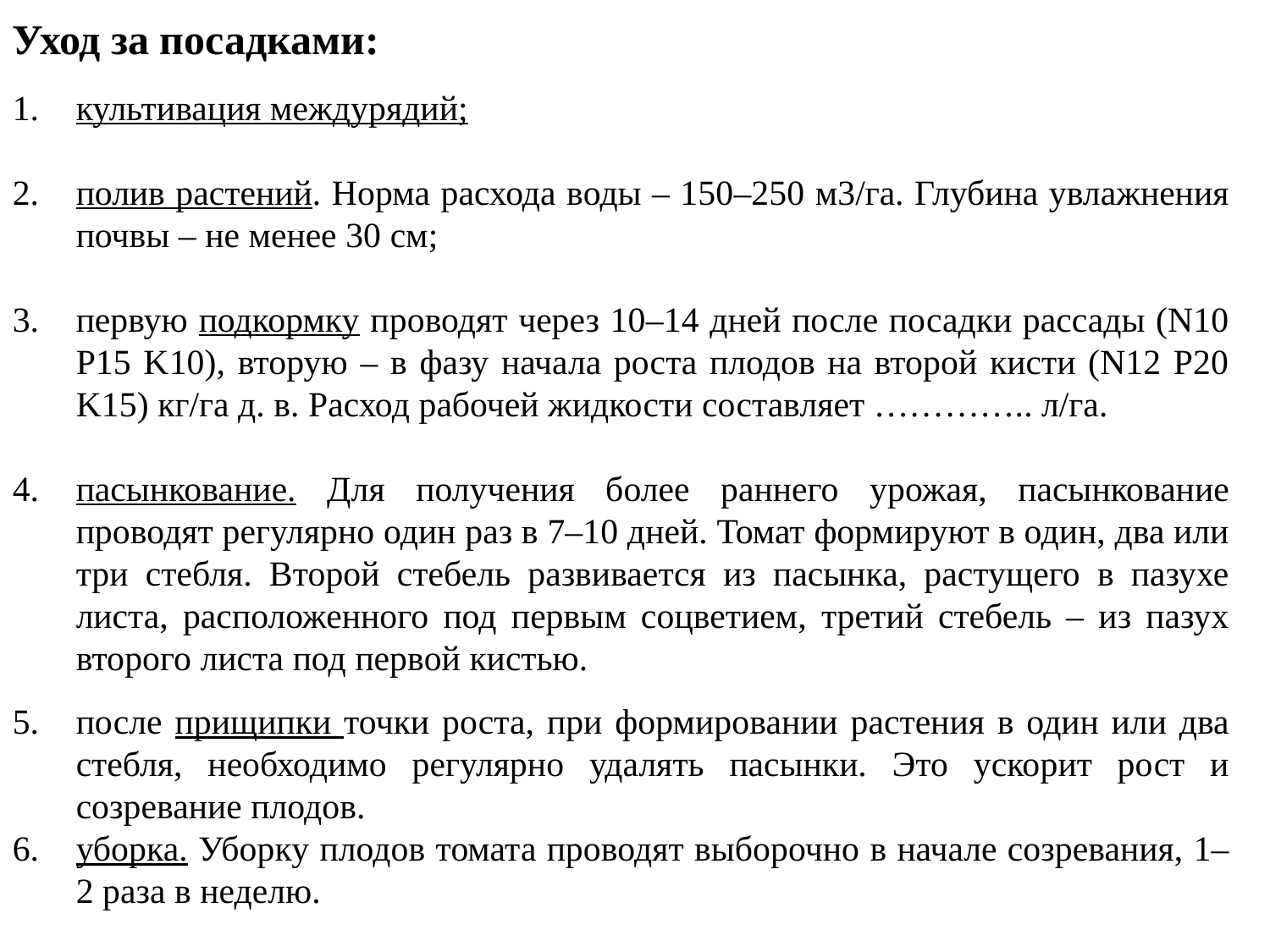

Уход за посадками:

культивация междурядий;

полив растений. Норма расхода воды – 150–250 м3/га. Глубина увлажнения почвы – не менее 30 см;

первую подкормку проводят через 10–14 дней после посадки рассады (N10 P15 K10), вторую – в фазу начала роста плодов на второй кисти (N12 P20 K15) кг/га д. в. Расход рабочей жидкости составляет ………….. л/га.

пасынкование. Для получения более раннего урожая, пасынкование проводят регулярно один раз в 7–10 дней. Томат формируют в один, два или три стебля. Второй стебель развивается из пасынка, растущего в пазухе листа, расположенного под первым соцветием, третий стебель – из пазух второго листа под первой кистью.

после прищипки точки роста, при формировании растения в один или два стебля, необходимо регулярно удалять пасынки. Это ускорит рост и созревание плодов.
уборка. Уборку плодов томата проводят выборочно в начале созревания, 1–2 раза в неделю.